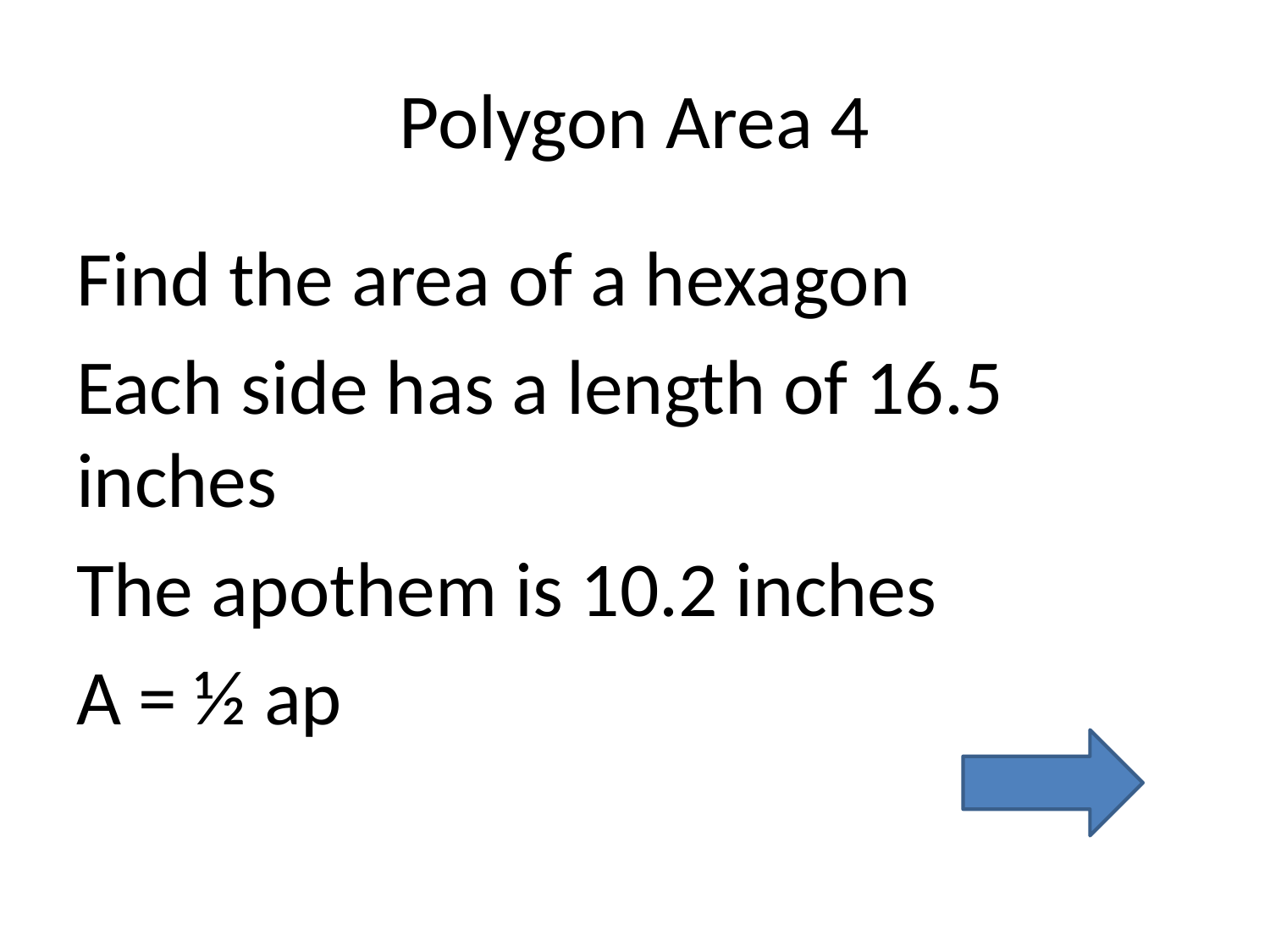

# Polygon Area 4
Find the area of a hexagon
Each side has a length of 16.5 inches
The apothem is 10.2 inches
A = ½ ap